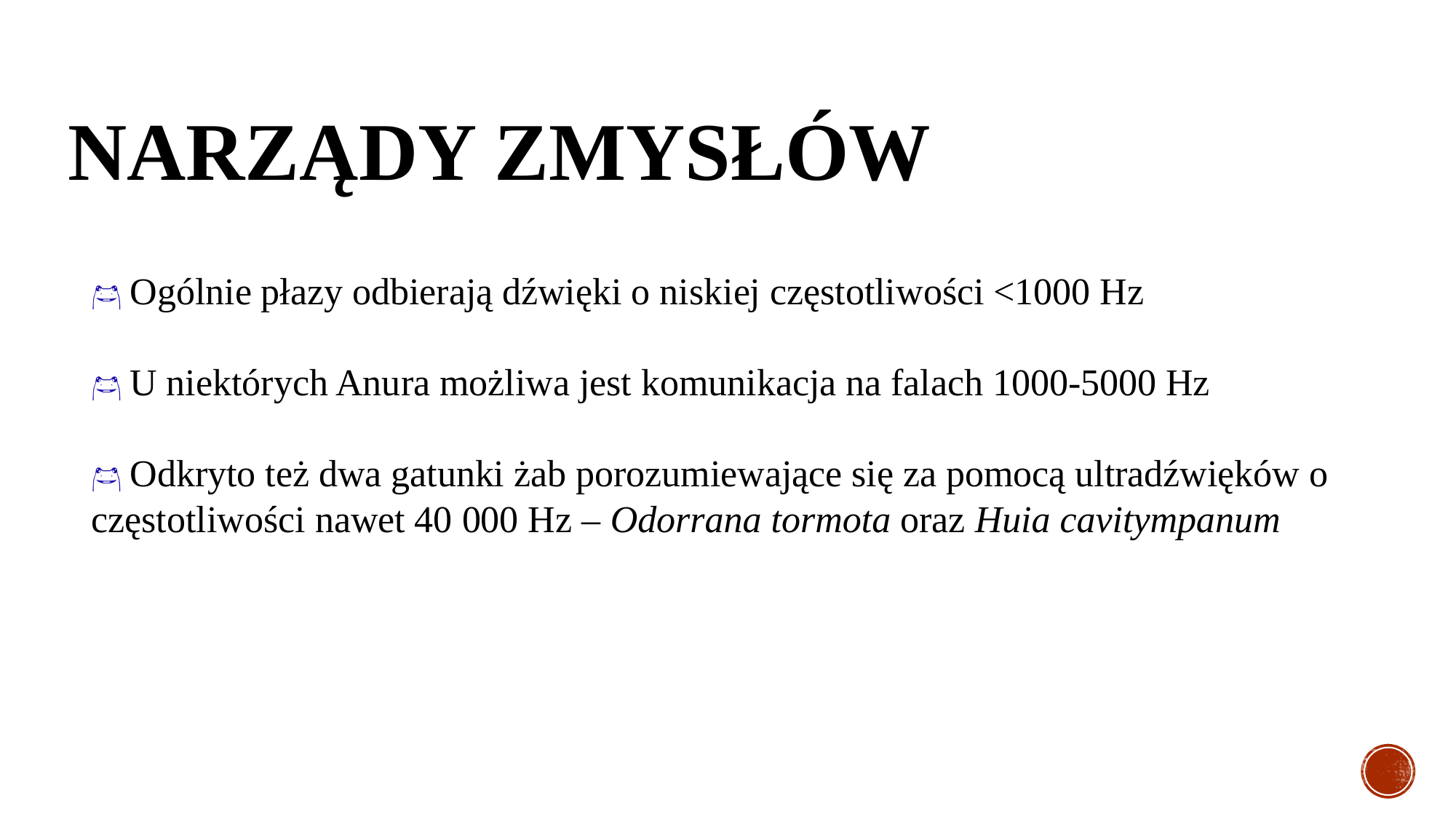

# NARZĄDY ZMYSŁÓW
🐸 Ogólnie płazy odbierają dźwięki o niskiej częstotliwości <1000 Hz

🐸 U niektórych Anura możliwa jest komunikacja na falach 1000-5000 Hz

🐸 Odkryto też dwa gatunki żab porozumiewające się za pomocą ultradźwięków o częstotliwości nawet 40 000 Hz – Odorrana tormota oraz Huia cavitympanum